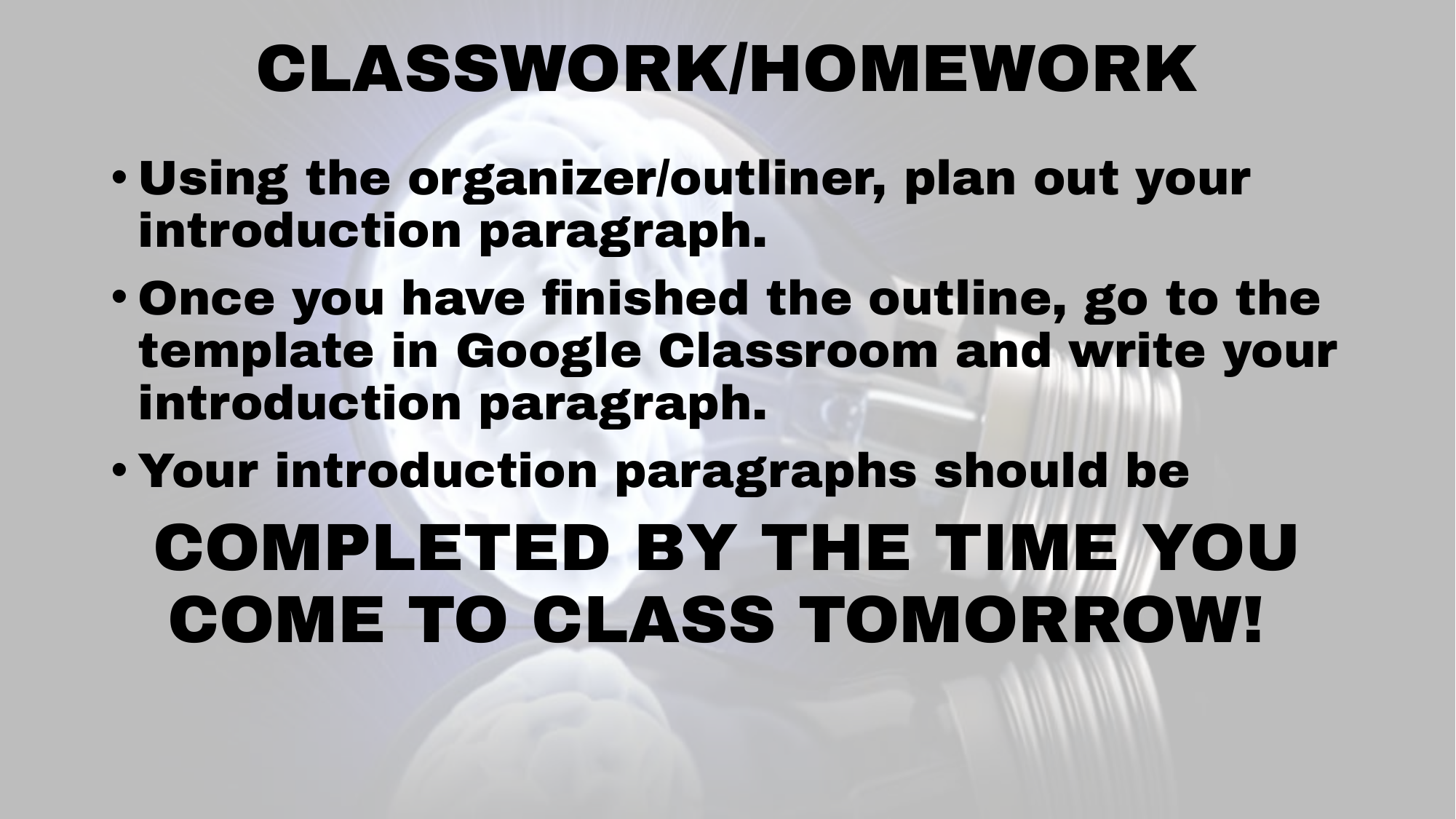

# CLASSWORK/HOMEWORK
Using the organizer/outliner, plan out your introduction paragraph.
Once you have finished the outline, go to the template in Google Classroom and write your introduction paragraph.
Your introduction paragraphs should be
COMPLETED BY THE TIME YOU COME TO CLASS TOMORROW!